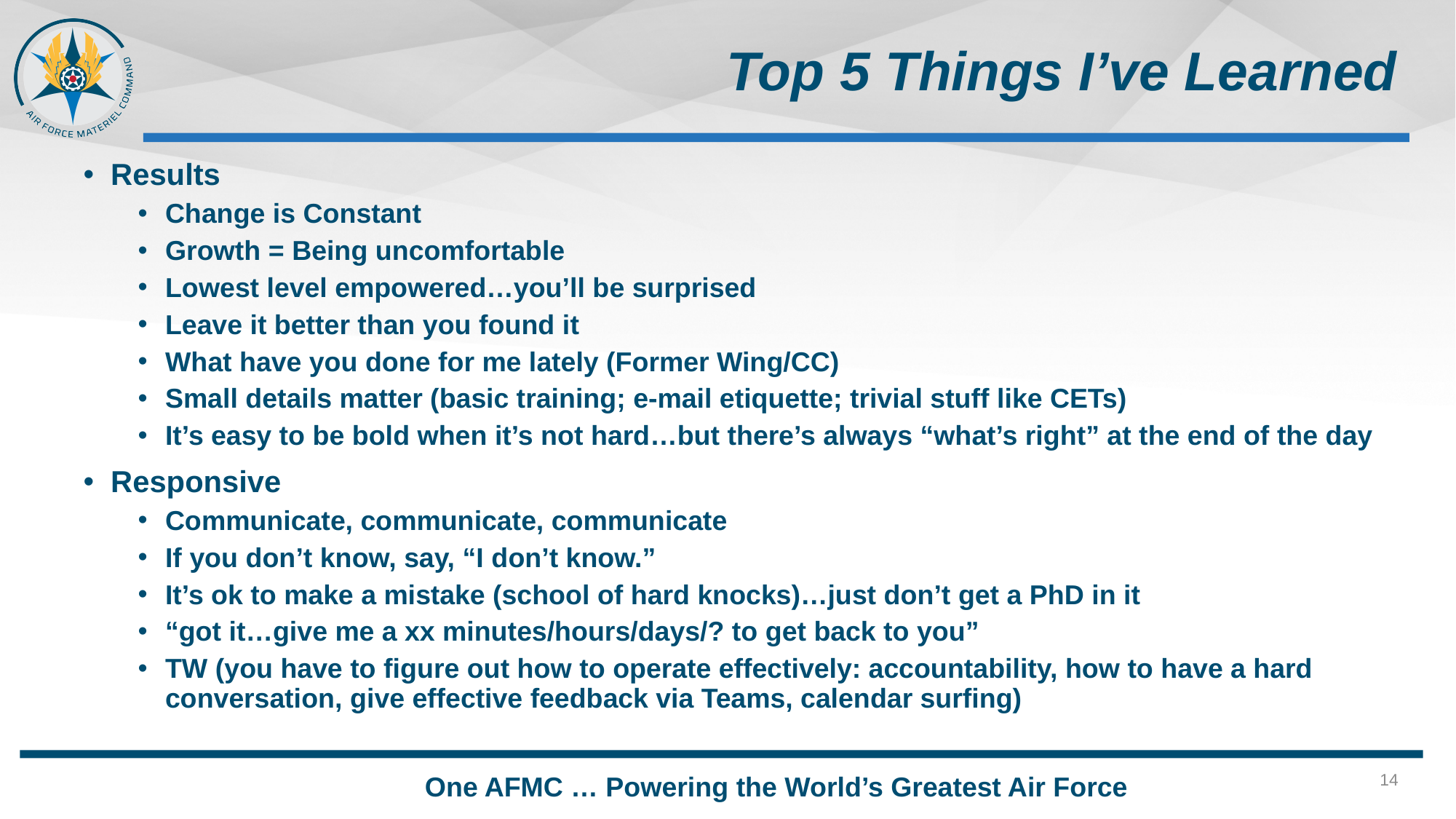

# Top 5 Things I’ve Learned
Results
Change is Constant
Growth = Being uncomfortable
Lowest level empowered…you’ll be surprised
Leave it better than you found it
What have you done for me lately (Former Wing/CC)
Small details matter (basic training; e-mail etiquette; trivial stuff like CETs)
It’s easy to be bold when it’s not hard…but there’s always “what’s right” at the end of the day
Responsive
Communicate, communicate, communicate
If you don’t know, say, “I don’t know.”
It’s ok to make a mistake (school of hard knocks)…just don’t get a PhD in it
“got it…give me a xx minutes/hours/days/? to get back to you”
TW (you have to figure out how to operate effectively: accountability, how to have a hard conversation, give effective feedback via Teams, calendar surfing)
14